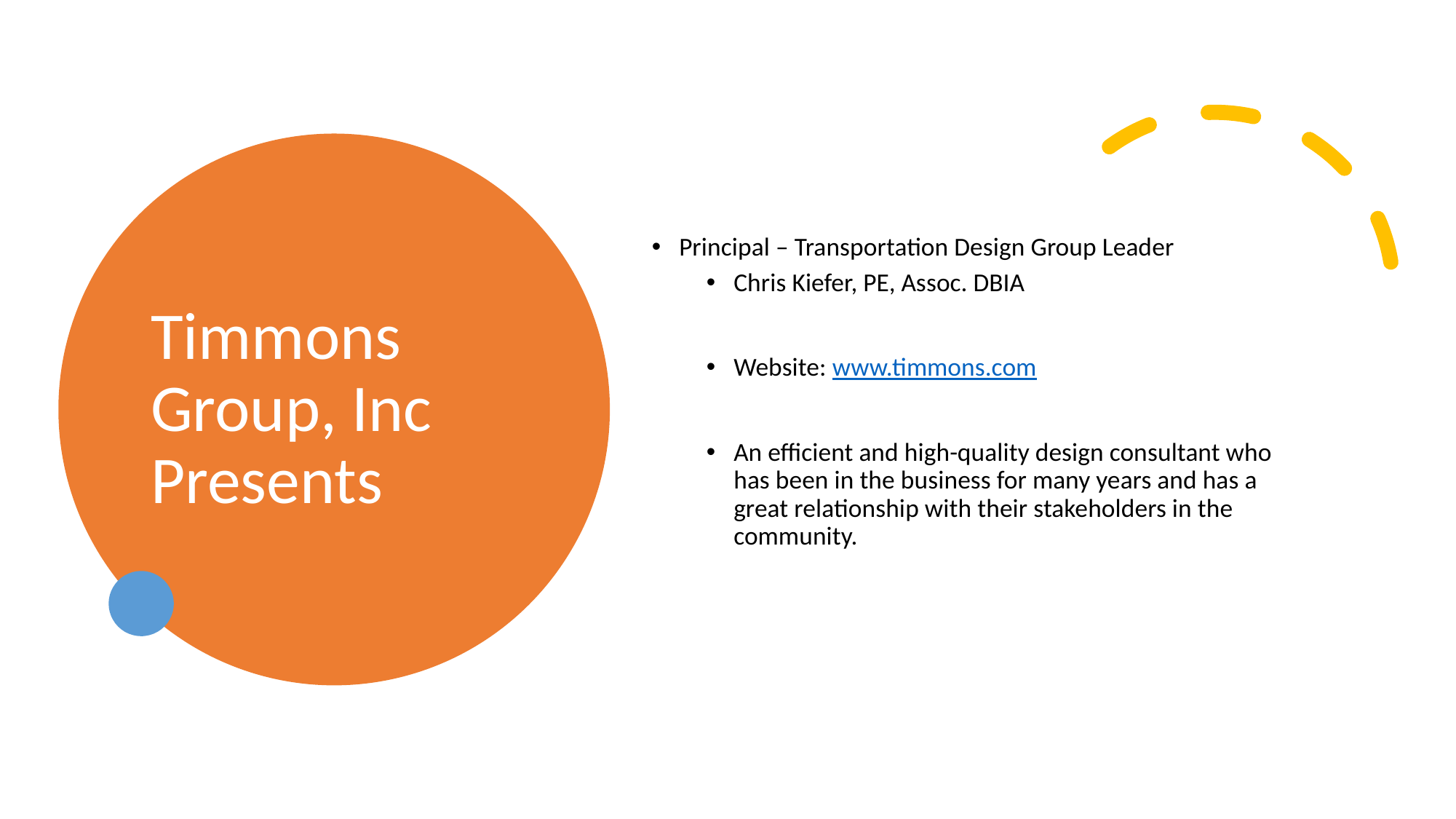

# Timmons Group, Inc Presents

Principal – Transportation Design Group Leader
Chris Kiefer, PE, Assoc. DBIA

Website: www.timmons.com

An efficient and high-quality design consultant who has been in the business for many years and has a great relationship with their stakeholders in the community.